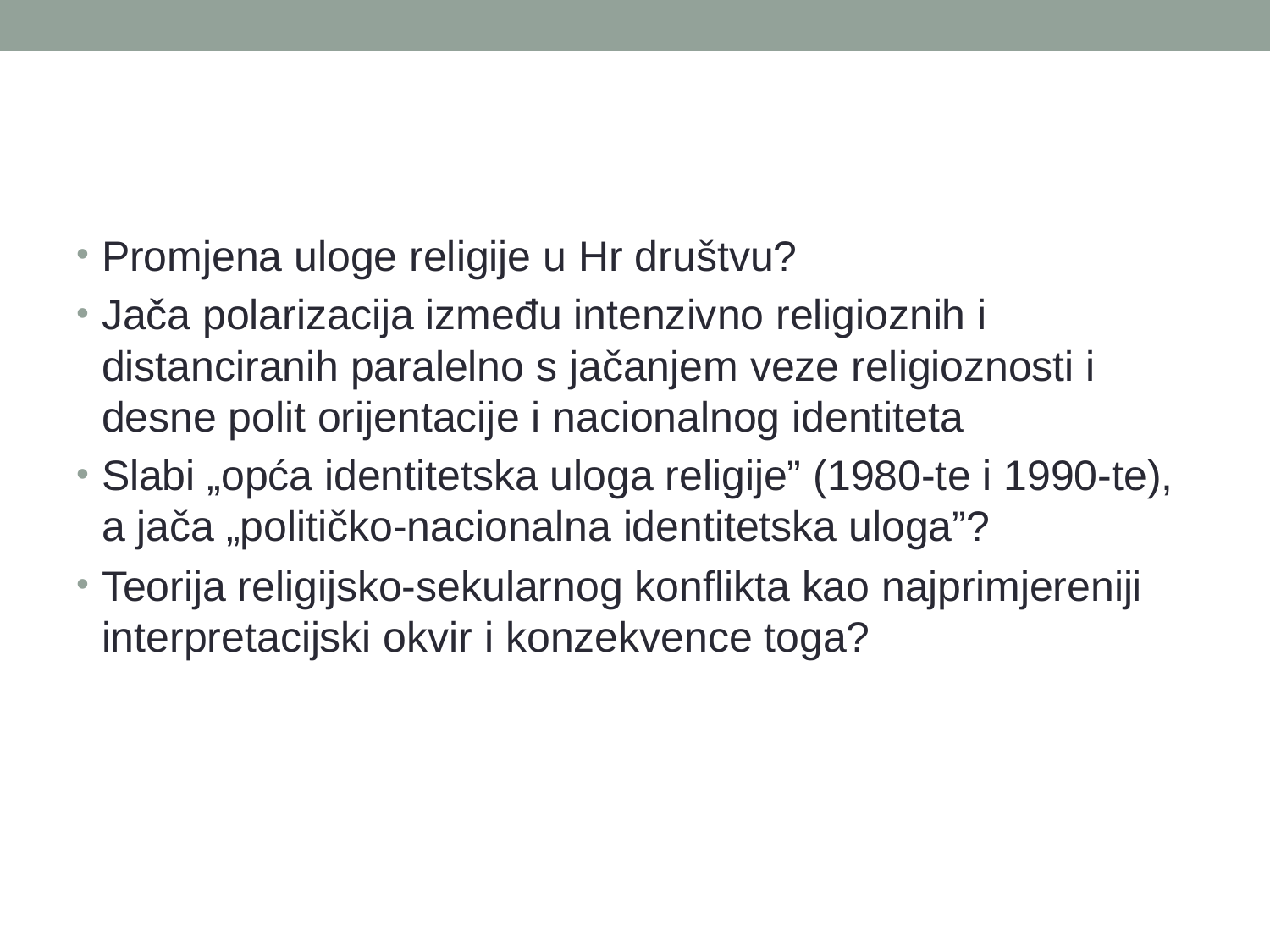

#
Promjena uloge religije u Hr društvu?
Jača polarizacija između intenzivno religioznih i distanciranih paralelno s jačanjem veze religioznosti i desne polit orijentacije i nacionalnog identiteta
Slabi „opća identitetska uloga religije” (1980-te i 1990-te), a jača „političko-nacionalna identitetska uloga”?
Teorija religijsko-sekularnog konflikta kao najprimjereniji interpretacijski okvir i konzekvence toga?